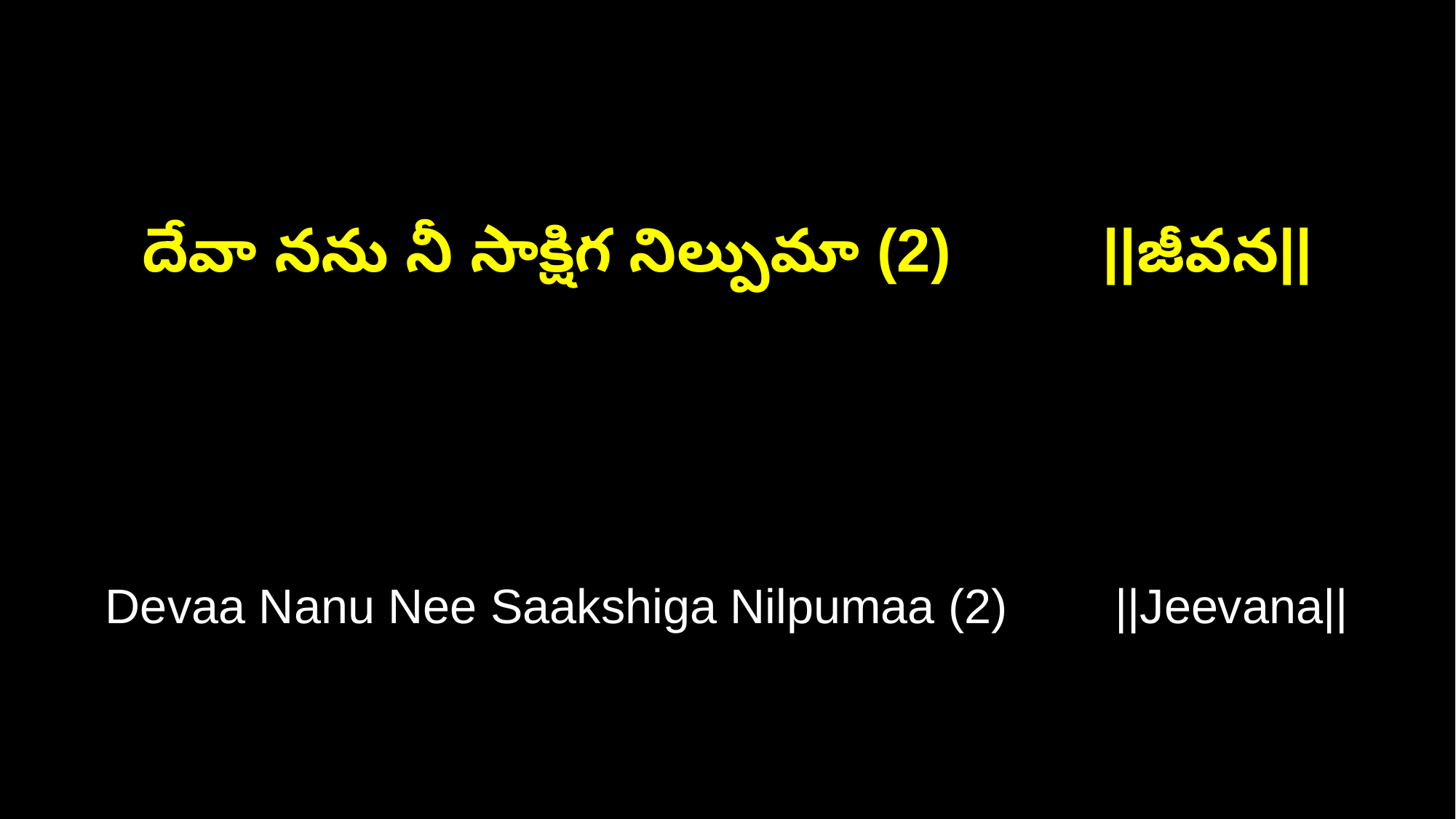

దేవా నను నీ సాక్షిగ నిల్పుమా (2)         ||జీవన||
Devaa Nanu Nee Saakshiga Nilpumaa (2)        ||Jeevana||